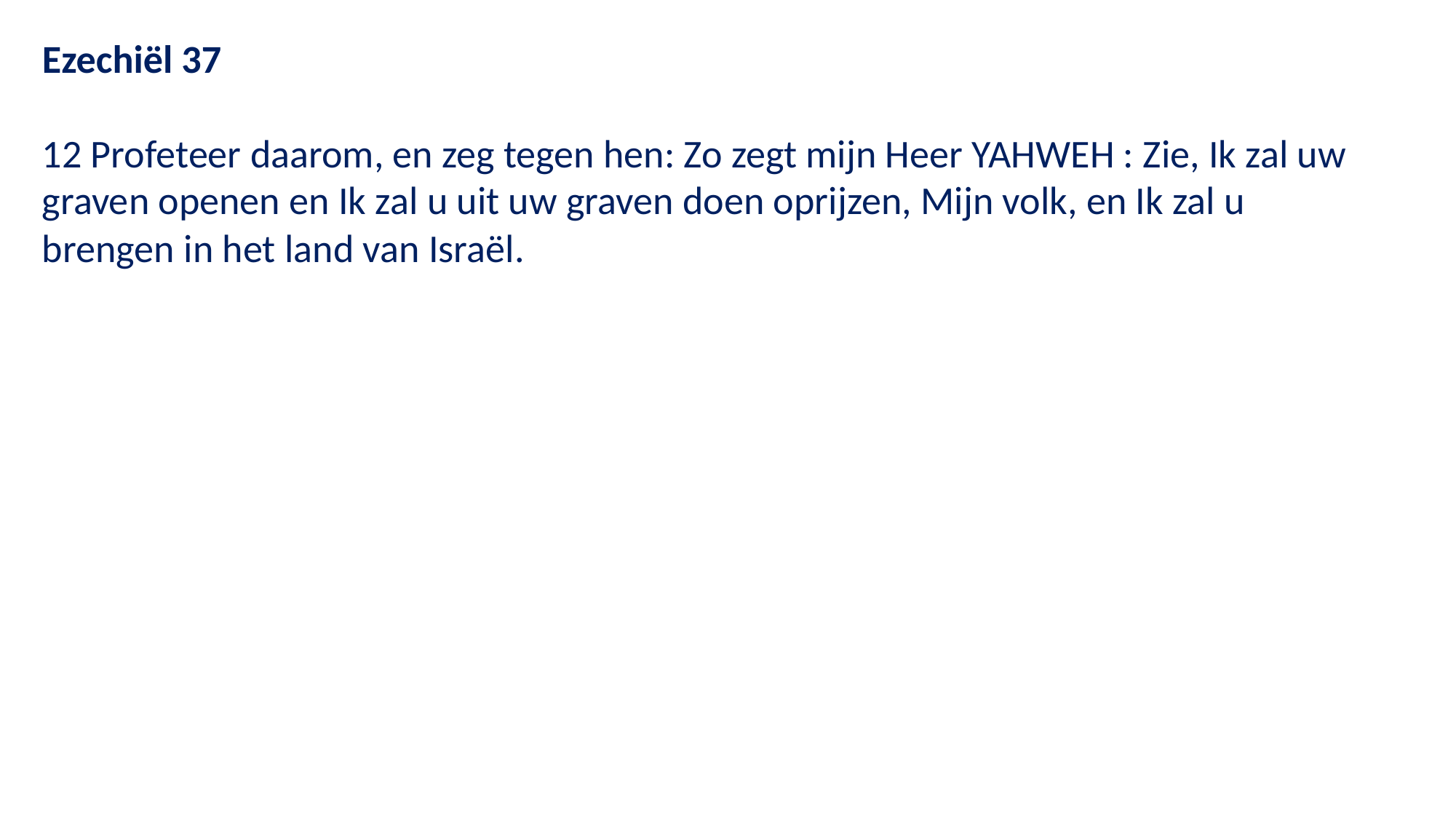

Ezechiël 37

12 Profeteer daarom, en zeg tegen hen: Zo zegt mijn Heer YAHWEH : Zie, Ik zal uw graven openen en Ik zal u uit uw graven doen oprijzen, Mijn volk, en Ik zal u brengen in het land van Israël.